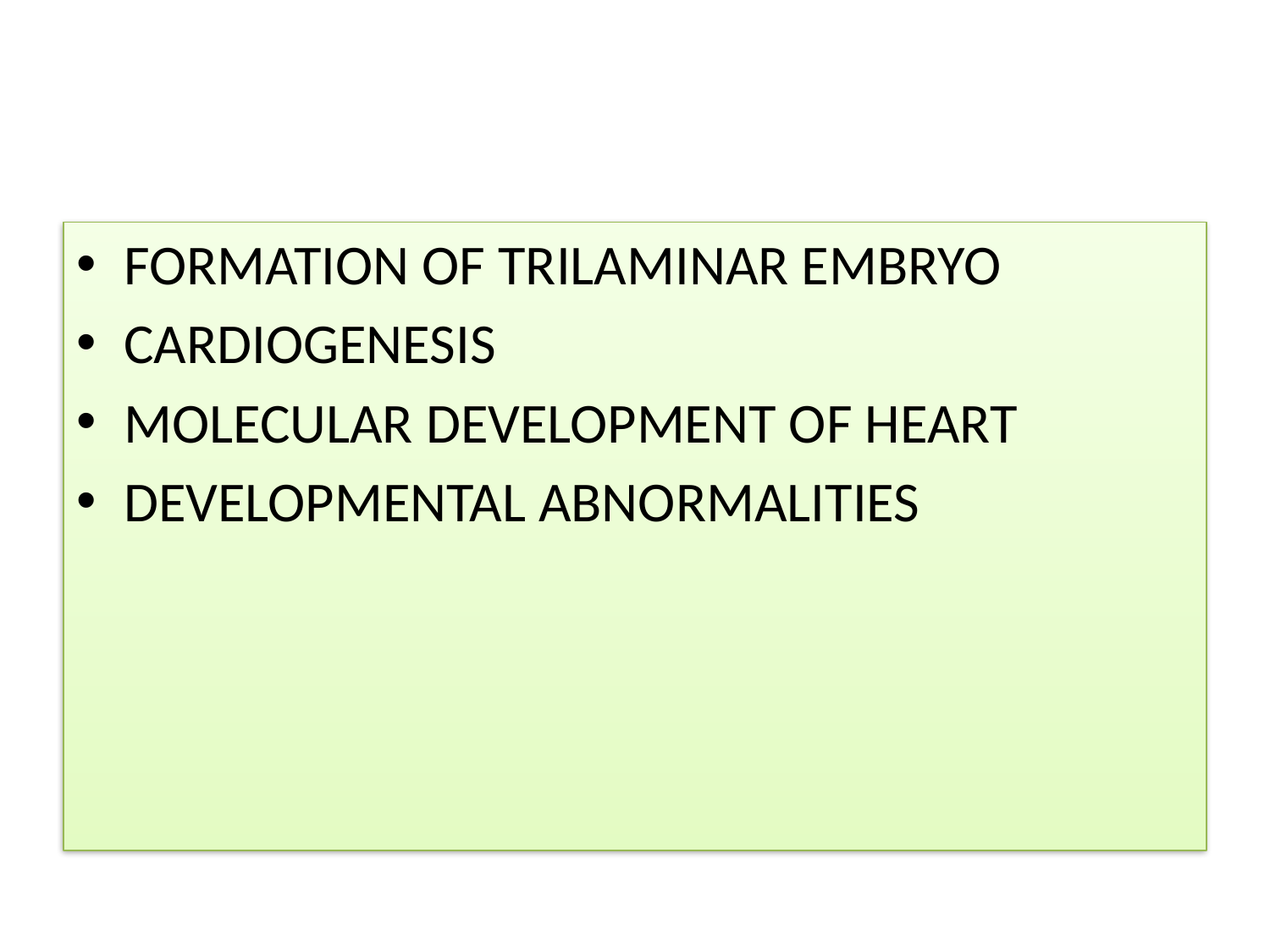

#
FORMATION OF TRILAMINAR EMBRYO
CARDIOGENESIS
MOLECULAR DEVELOPMENT OF HEART
DEVELOPMENTAL ABNORMALITIES